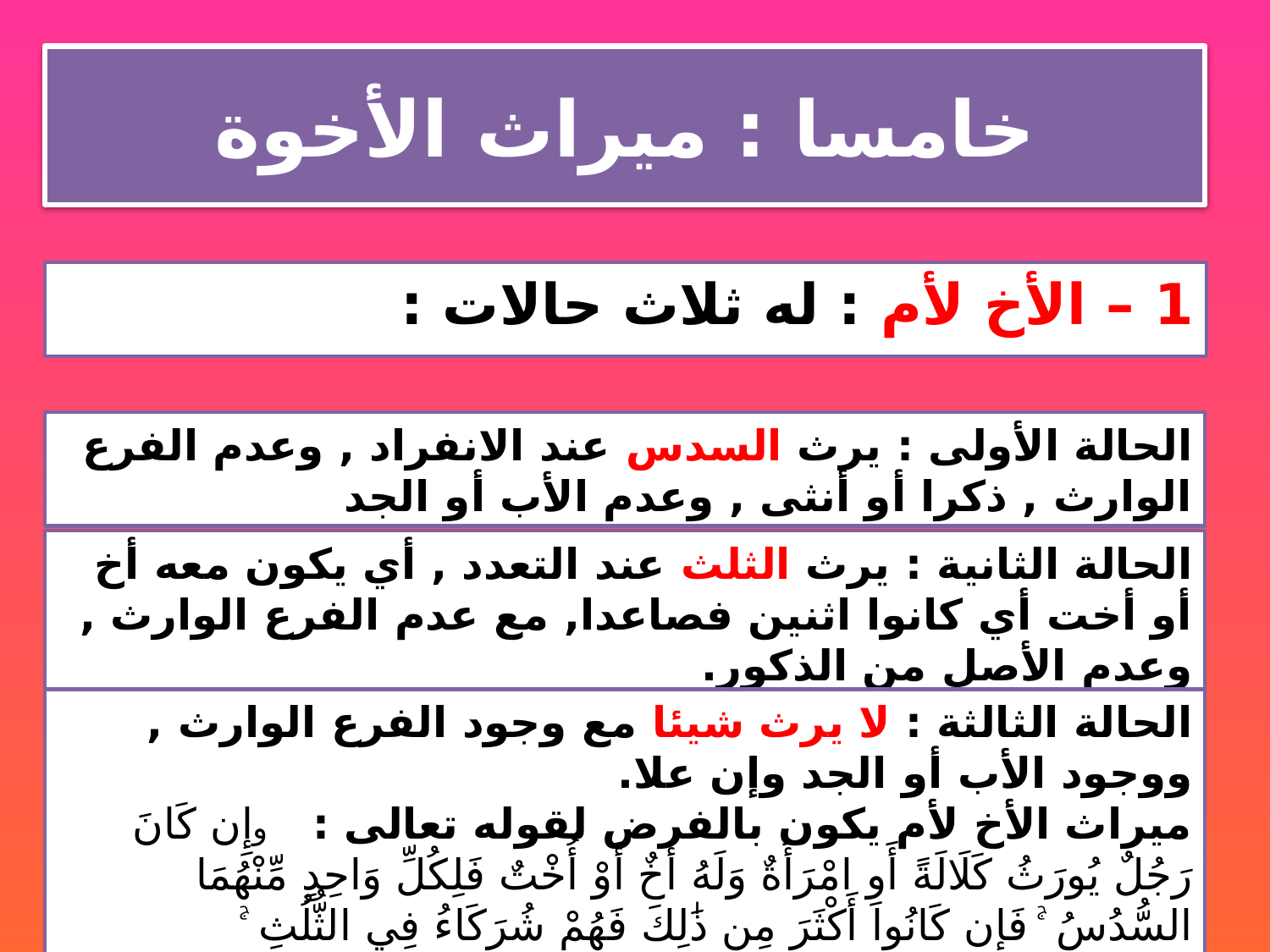

# خامسا : ميراث الأخوة
1 – الأخ لأم : له ثلاث حالات :
الحالة الأولى : يرث السدس عند الانفراد , وعدم الفرع الوارث , ذكرا أو أنثى , وعدم الأب أو الجد
الحالة الثانية : يرث الثلث عند التعدد , أي يكون معه أخ أو أخت أي كانوا اثنين فصاعدا, مع عدم الفرع الوارث , وعدم الأصل من الذكور.
الحالة الثالثة : لا يرث شيئا مع وجود الفرع الوارث , ووجود الأب أو الجد وإن علا.
ميراث الأخ لأم يكون بالفرض لقوله تعالى :   وإِن كَانَ رَجُلٌ يُورَثُ كَلَالَةً أَوِ امْرَأَةٌ وَلَهُ أَخٌ أَوْ أُخْتٌ فَلِكُلِّ وَاحِدٍ مِّنْهُمَا السُّدُسُ ۚ فَإِن كَانُوا أَكْثَرَ مِن ذَٰلِكَ فَهُمْ شُرَكَاءُ فِي الثُّلُثِ ۚ